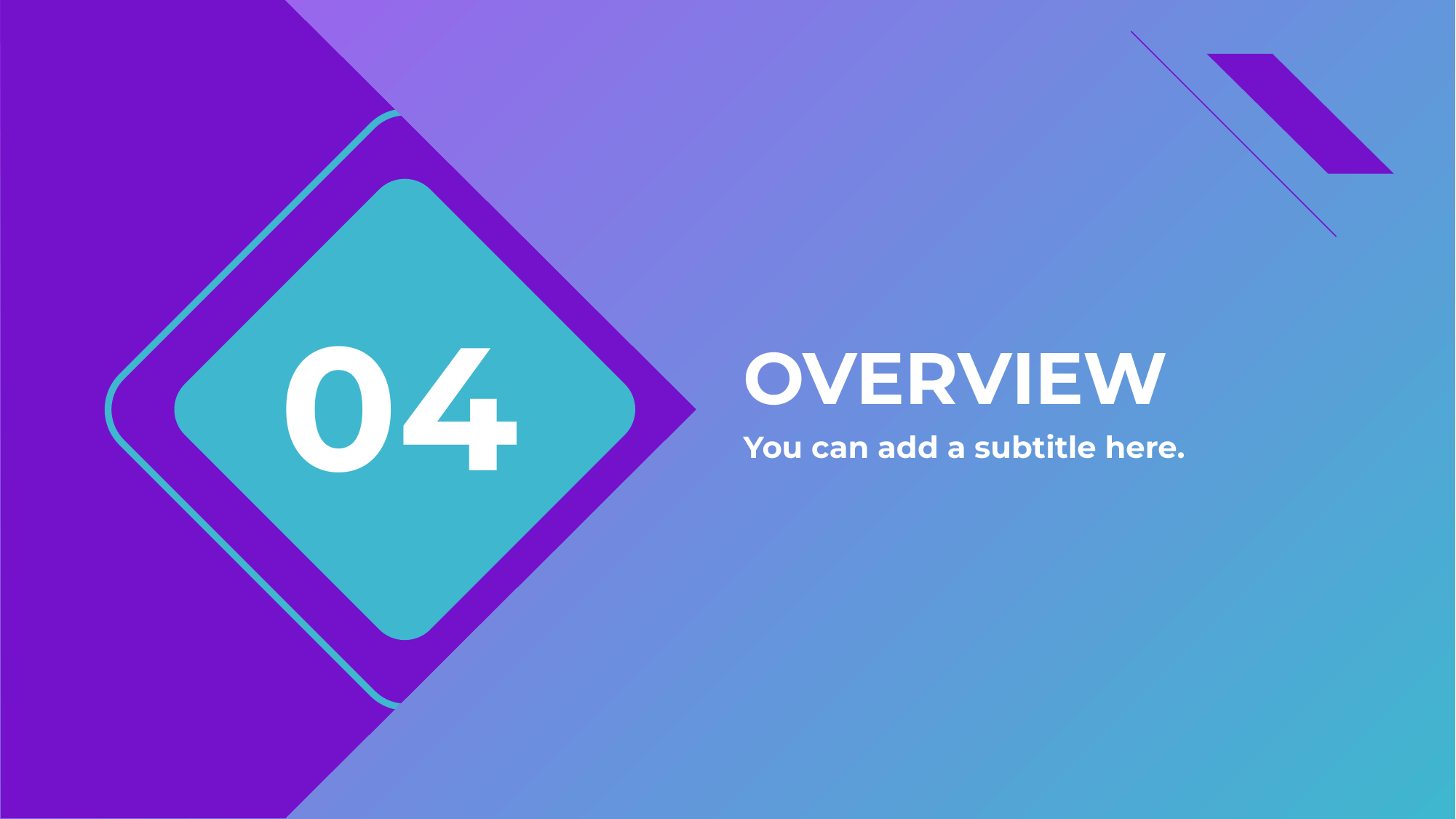

04
OVERVIEW
You can add a subtitle here.